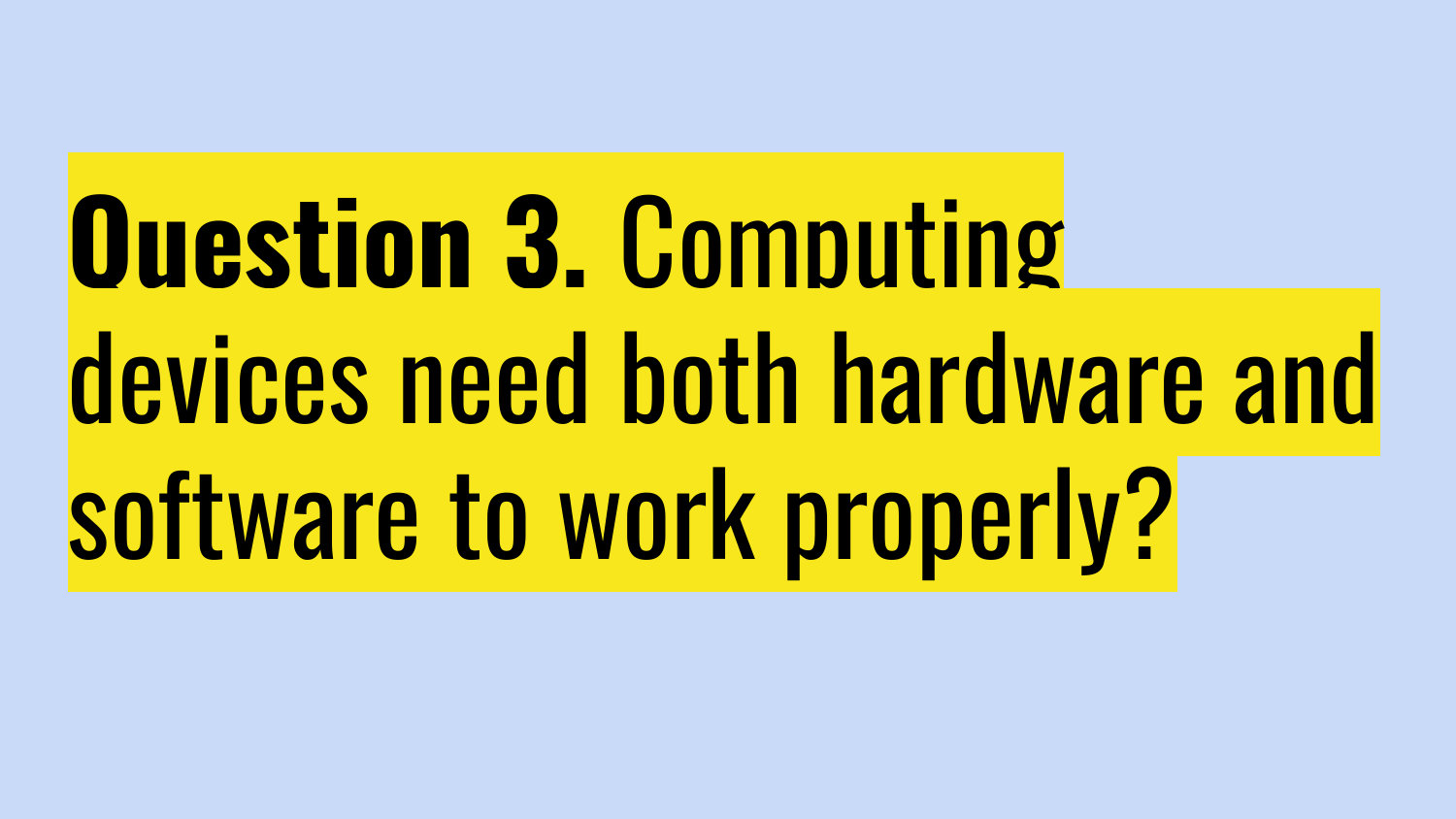

# Question 3. Computing devices need both hardware and software to work properly?